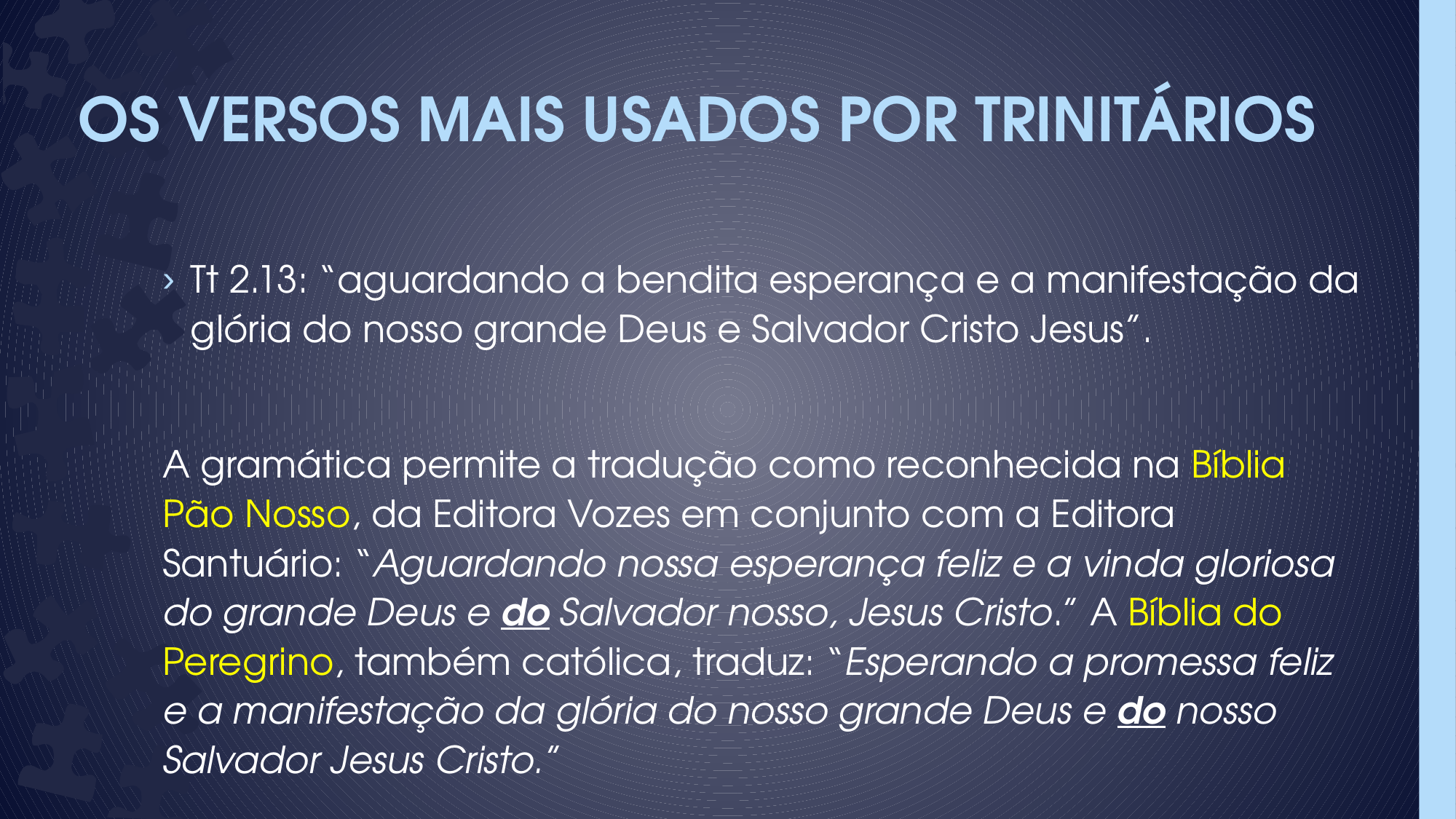

# OS VERSOS MAIS USADOS POR TRINITÁRIOS
Tt 2.13: “aguardando a bendita esperança e a manifestação da glória do nosso grande Deus e Salvador Cristo Jesus”.

A gramática permite a tradução como reconhecida na Bíblia Pão Nosso, da Editora Vozes em conjunto com a Editora Santuário: “Aguardando nossa esperança feliz e a vinda gloriosa do grande Deus e do Salvador nosso, Jesus Cristo.” A Bíblia do Peregrino, também católica, traduz: “Esperando a promessa feliz e a manifestação da glória do nosso grande Deus e do nosso Salvador Jesus Cristo.”